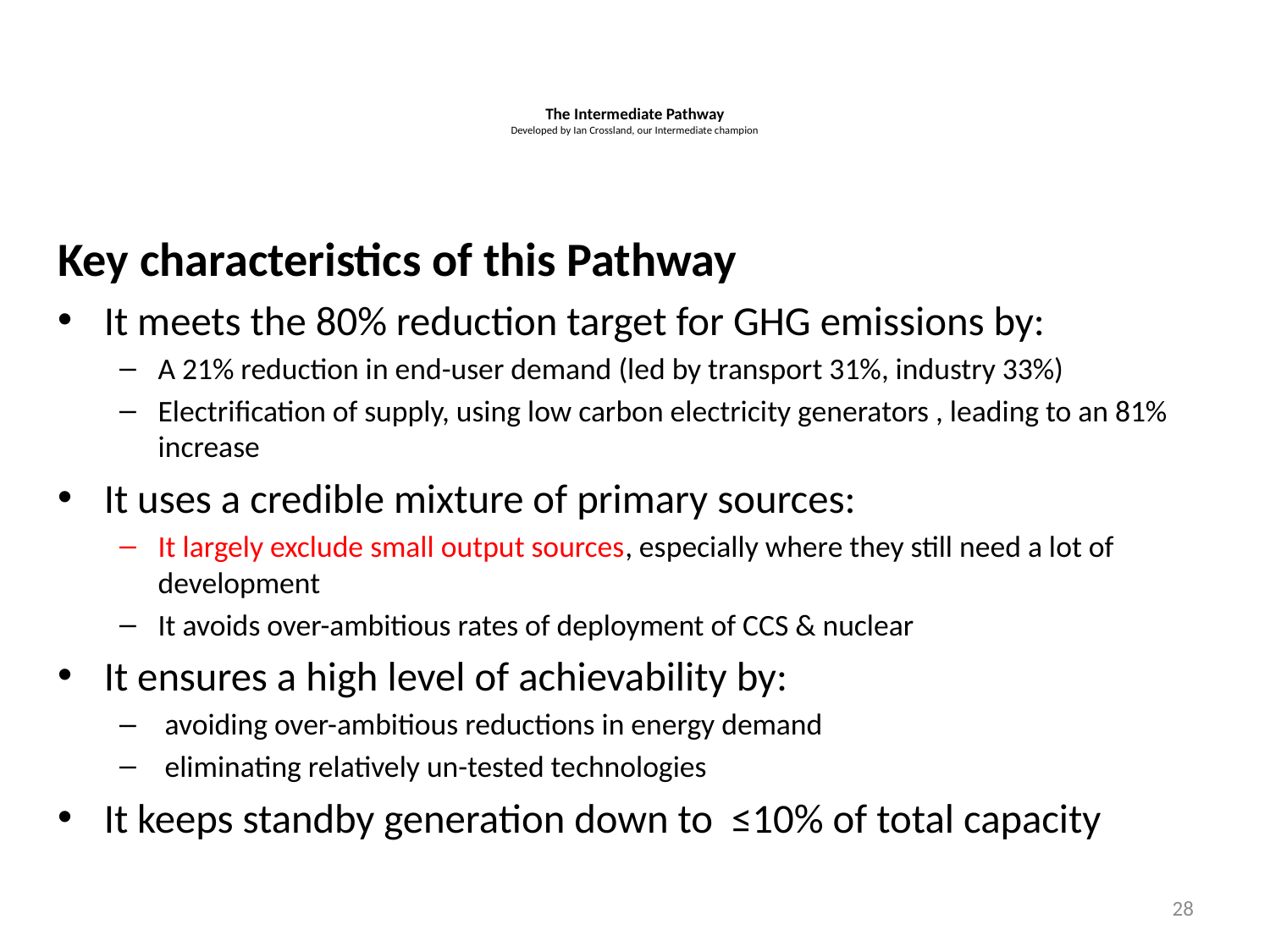

# The Intermediate Pathway Developed by Ian Crossland, our Intermediate champion
Key characteristics of this Pathway
It meets the 80% reduction target for GHG emissions by:
A 21% reduction in end-user demand (led by transport 31%, industry 33%)
Electrification of supply, using low carbon electricity generators , leading to an 81% increase
It uses a credible mixture of primary sources:
It largely exclude small output sources, especially where they still need a lot of development
It avoids over-ambitious rates of deployment of CCS & nuclear
It ensures a high level of achievability by:
 avoiding over-ambitious reductions in energy demand
 eliminating relatively un-tested technologies
It keeps standby generation down to  ≤10% of total capacity

28